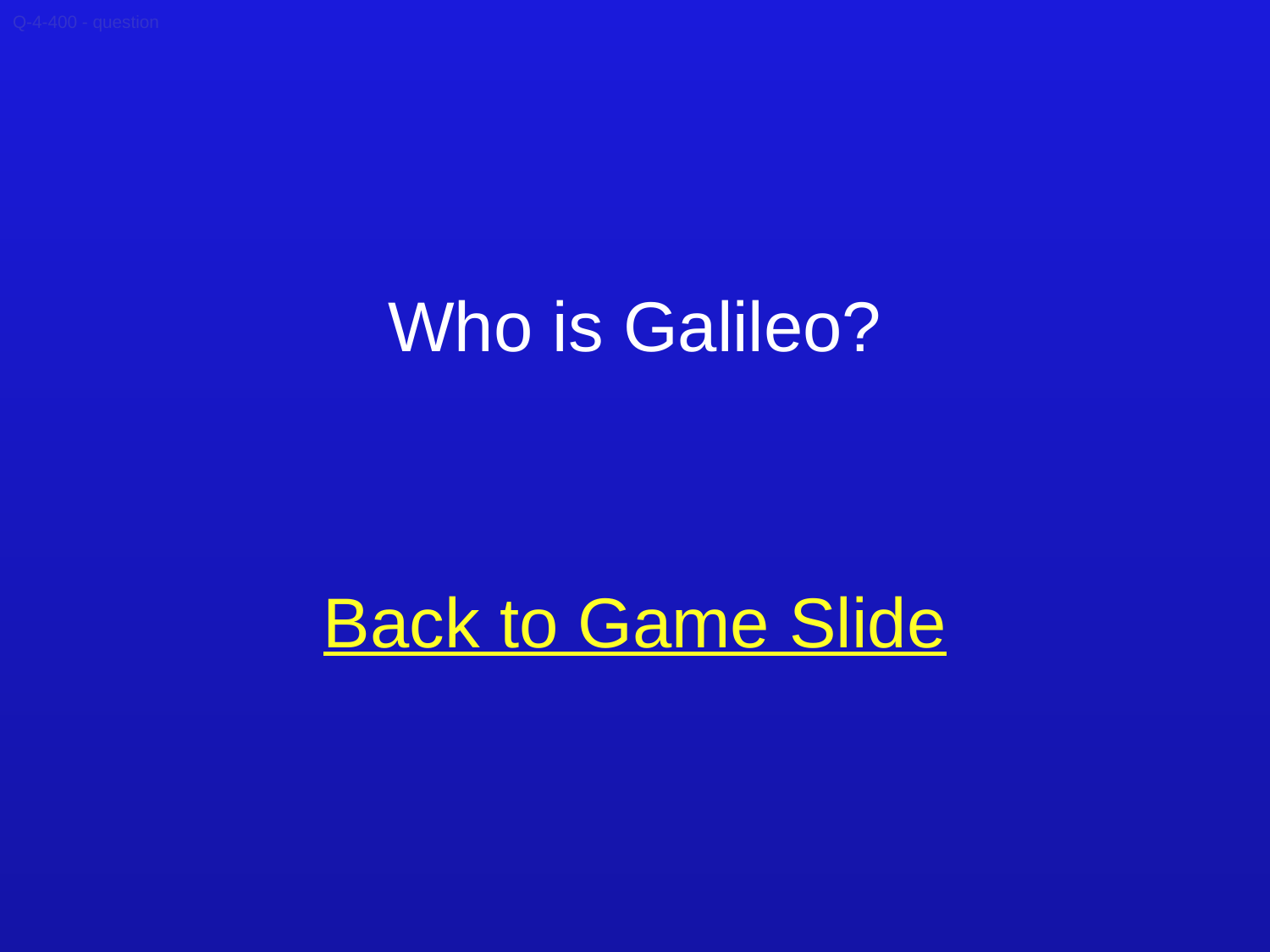

Q-4-400 - question
Who is Galileo?

Back to Game Slide